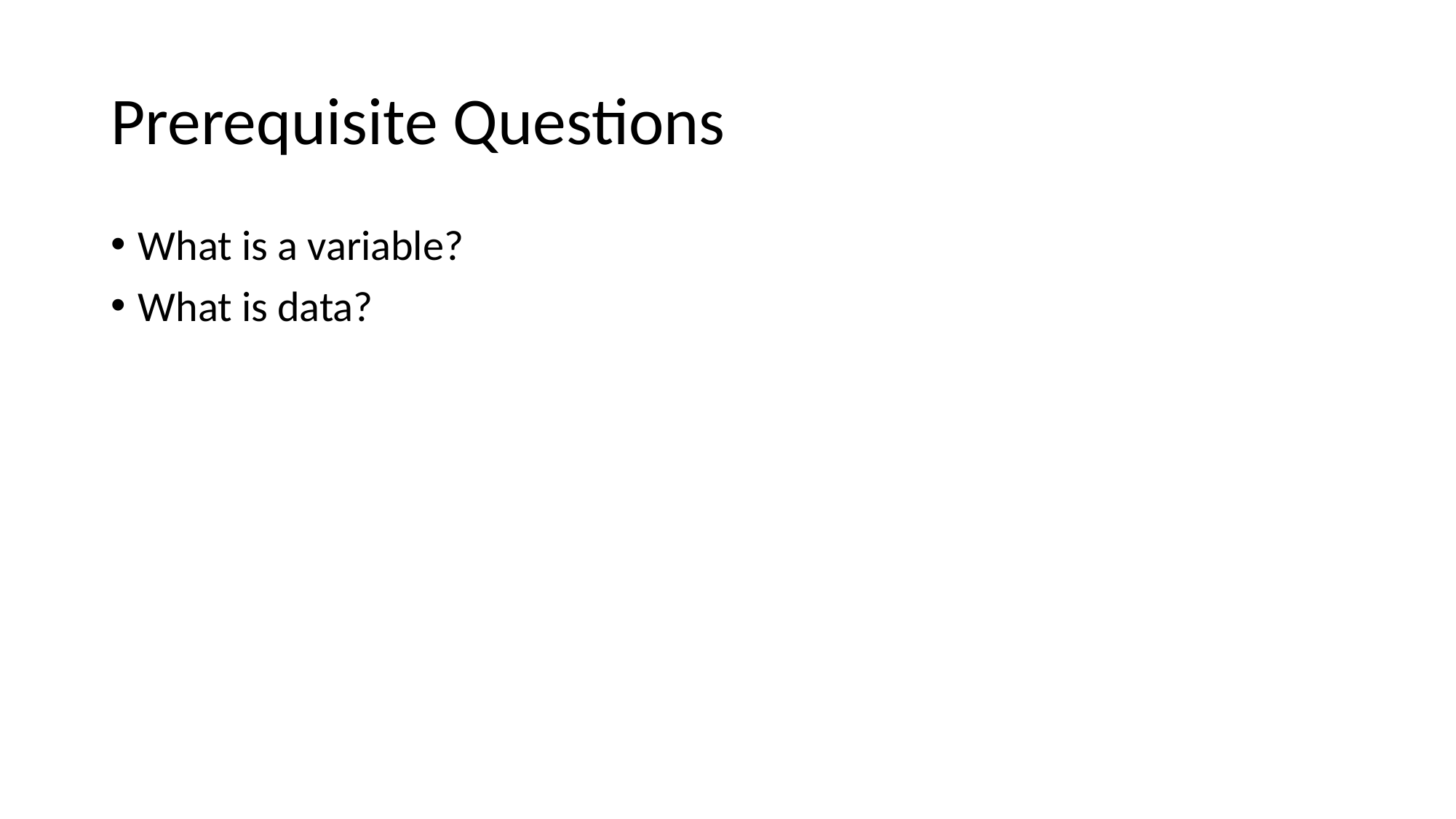

# Prerequisite Questions
What is a variable?
What is data?